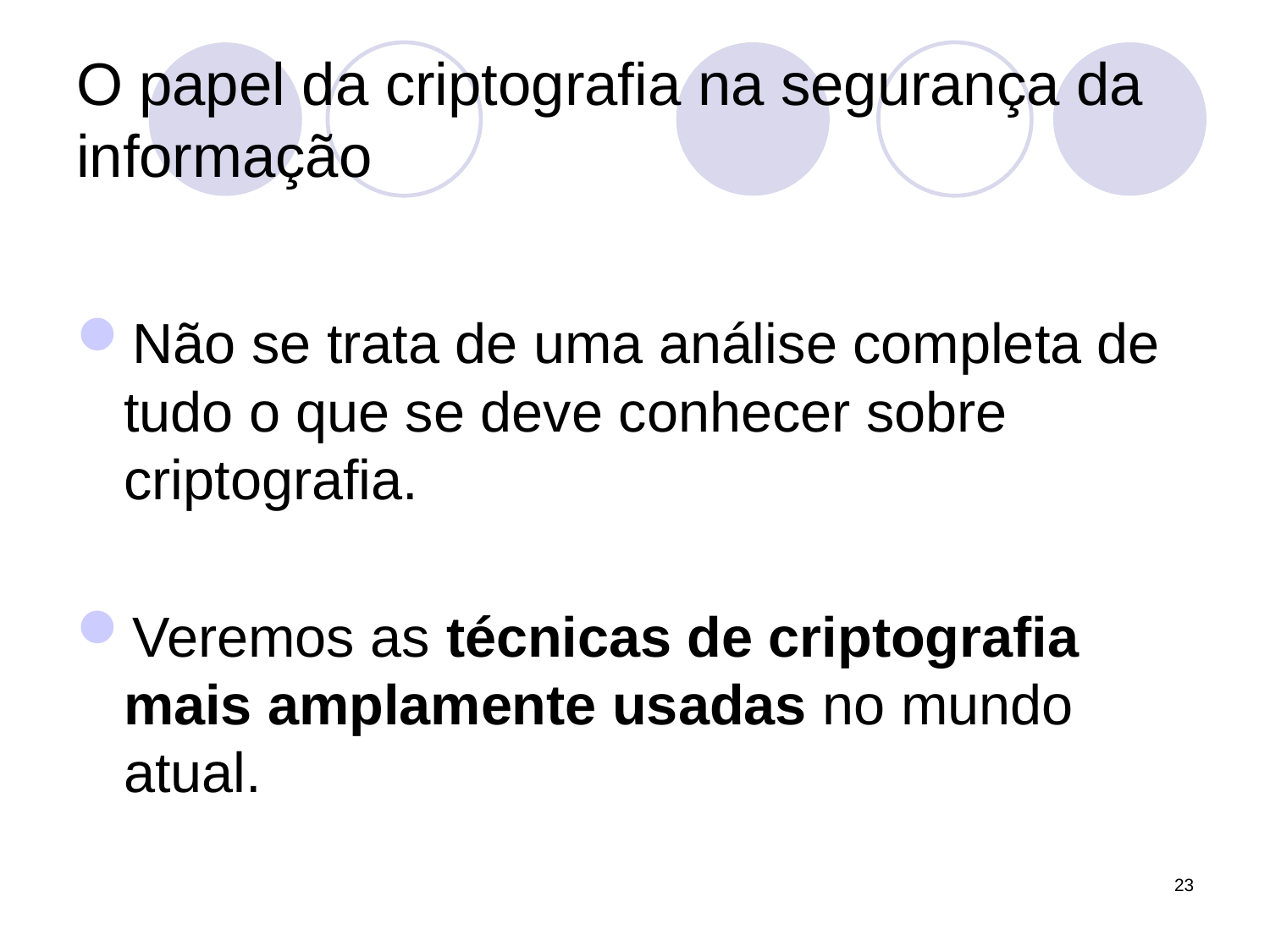

# O papel da criptografia na segurança da informação

Não se trata de uma análise completa de tudo o que se deve conhecer sobre criptografia.

Veremos as técnicas de criptografia mais amplamente usadas no mundo atual.
23